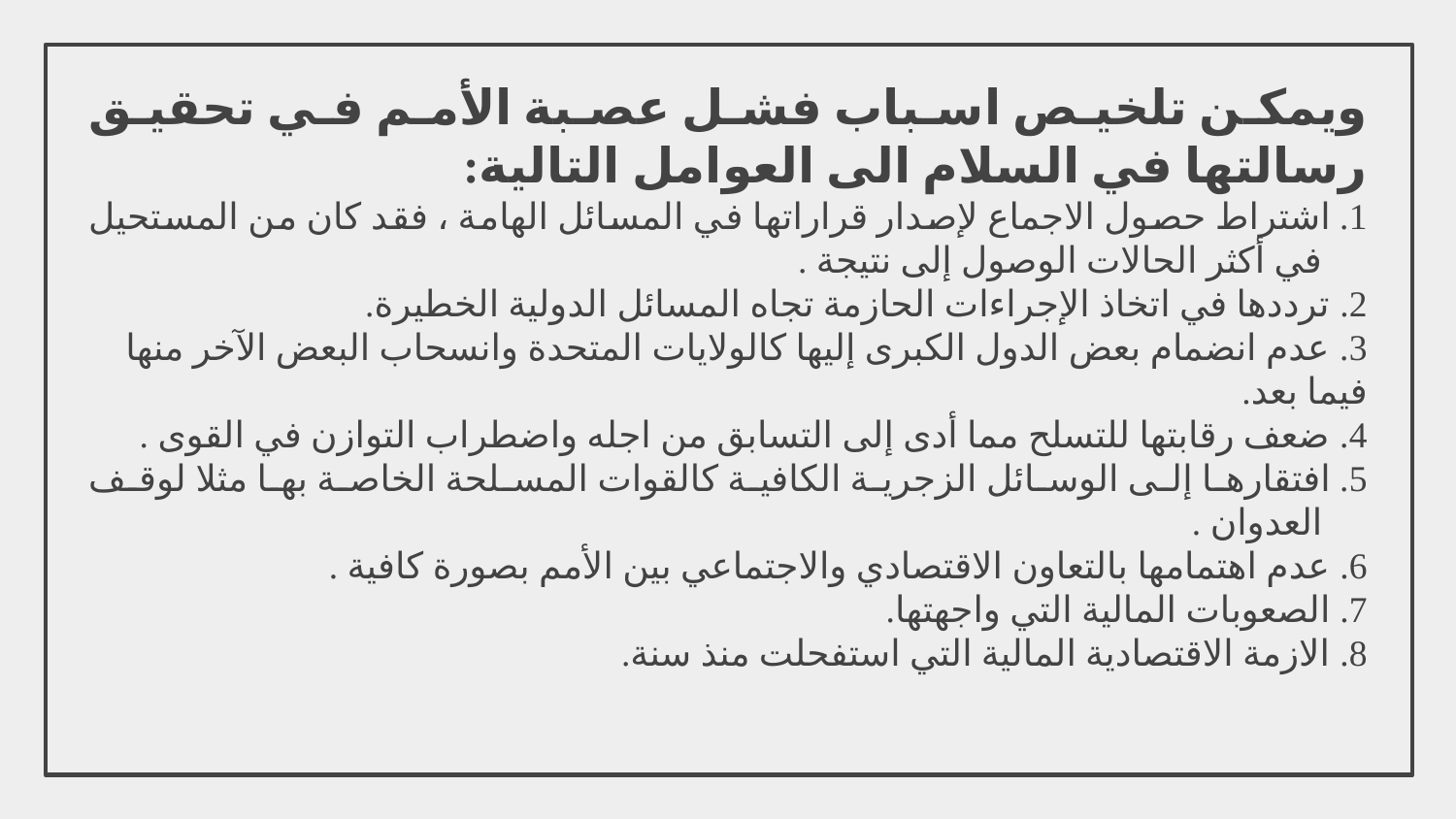

ويمكن تلخيص اسباب فشل عصبة الأمم في تحقيق رسالتها في السلام الى العوامل التالية:
1. اشتراط حصول الاجماع لإصدار قراراتها في المسائل الهامة ، فقد كان من المستحيل في أكثر الحالات الوصول إلى نتيجة .
2. ترددها في اتخاذ الإجراءات الحازمة تجاه المسائل الدولية الخطيرة.
3. عدم انضمام بعض الدول الكبرى إليها كالولايات المتحدة وانسحاب البعض الآخر منها
فيما بعد.
4. ضعف رقابتها للتسلح مما أدى إلى التسابق من اجله واضطراب التوازن في القوى .
5. افتقارها إلى الوسائل الزجرية الكافية كالقوات المسلحة الخاصة بها مثلا لوقف العدوان .
6. عدم اهتمامها بالتعاون الاقتصادي والاجتماعي بين الأمم بصورة كافية .
7. الصعوبات المالية التي واجهتها.
8. الازمة الاقتصادية المالية التي استفحلت منذ سنة.